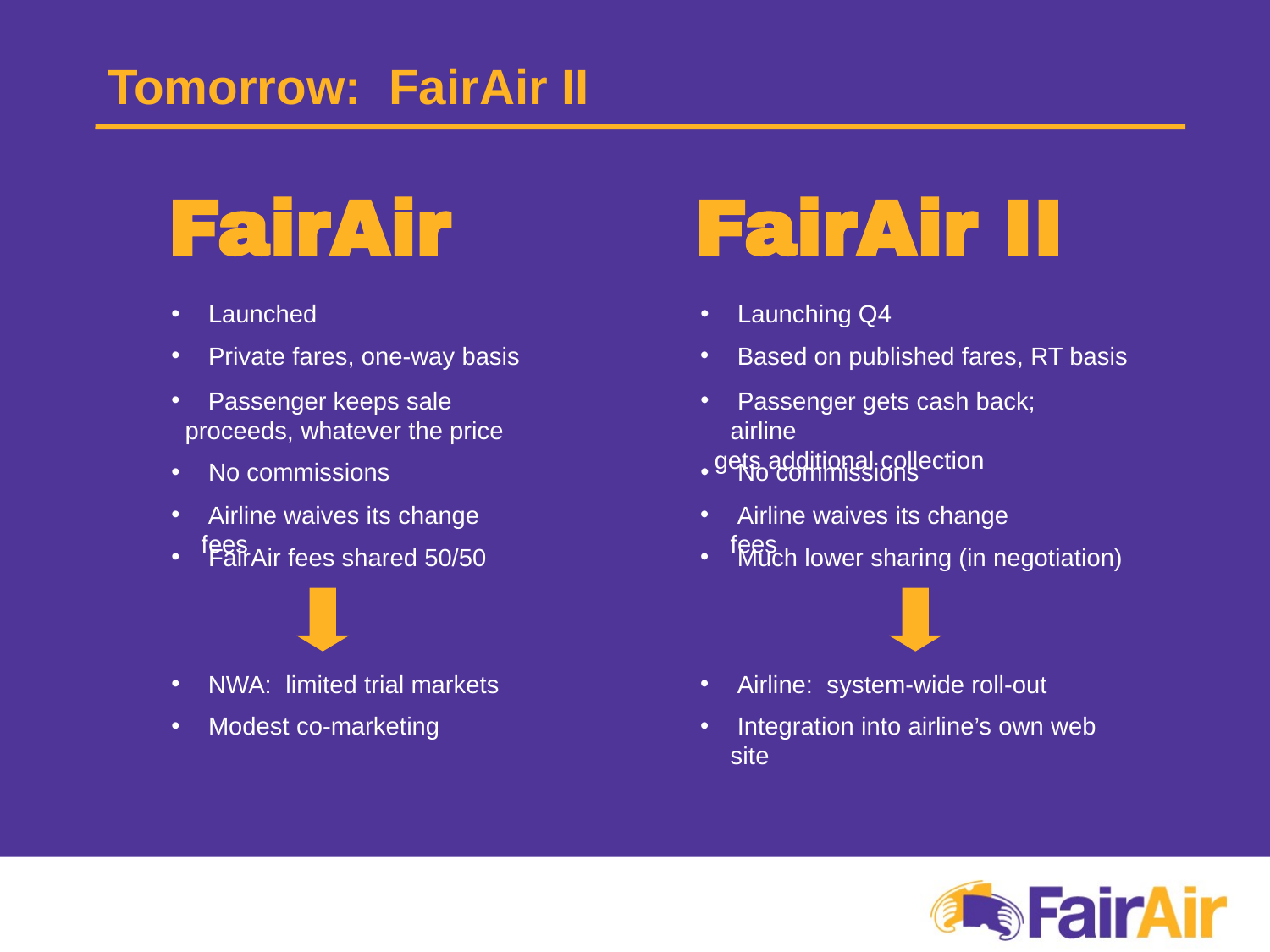

# Tomorrow:  FairAir II
| FairAir | FairAir II |
| --- | --- |
|  |  |
 Launched
 Launching Q4
 Private fares, one-way basis
 Based on published fares, RT basis
 Passenger keeps sale
  proceeds, whatever the price
 Passenger gets cash back; airline
  gets additional collection
 No commissions
 No commissions
 Airline waives its change fees
 Airline waives its change fees
 FairAir fees shared 50/50
 Much lower sharing (in negotiation)

 NWA:  limited trial markets
 Airline:  system-wide roll-out
 Modest co-marketing
 Integration into airline’s own web site